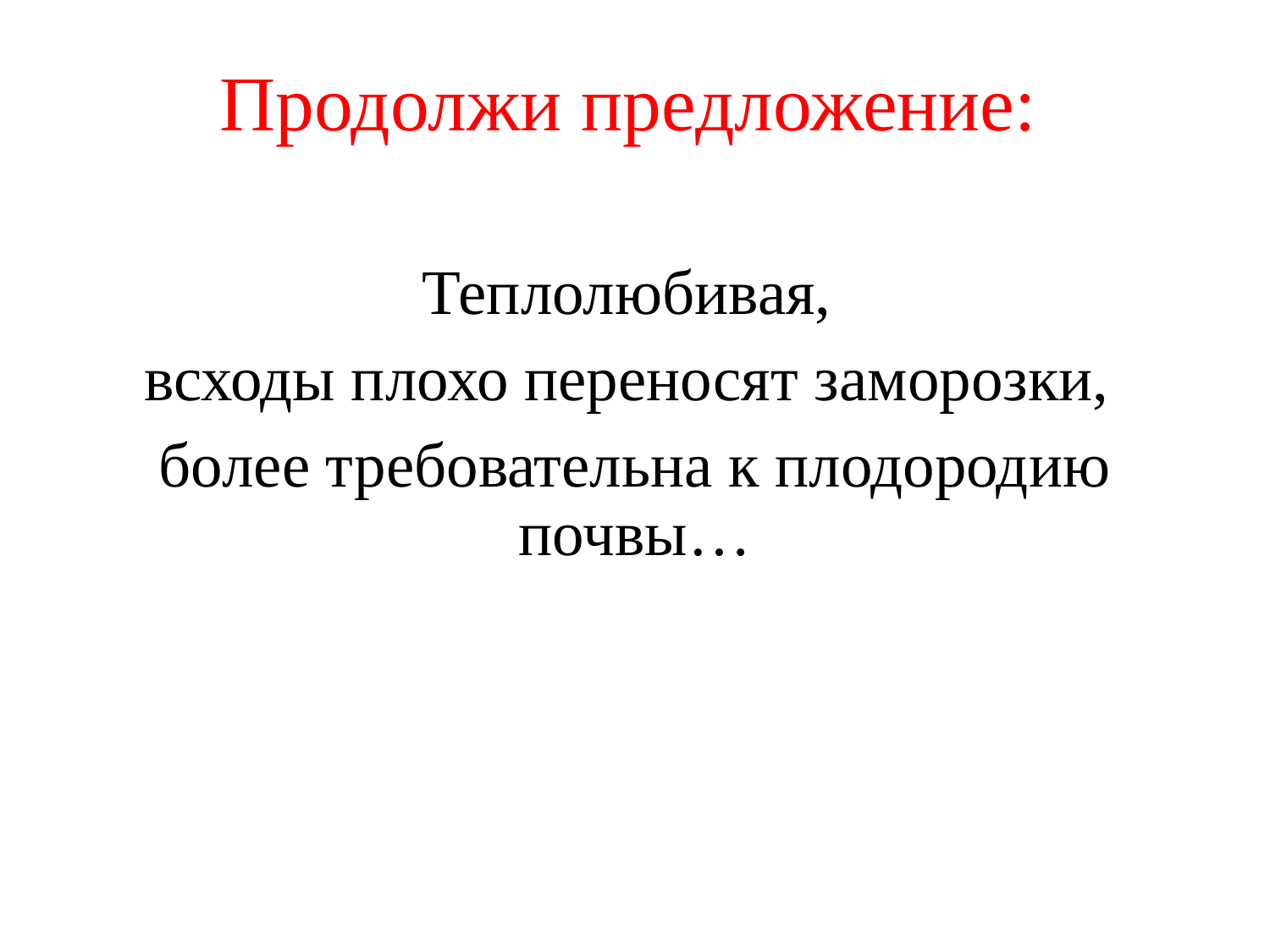

# Продолжи предложение:
Теплолюбивая,
всходы плохо переносят заморозки,
более требовательна к плодородию почвы…